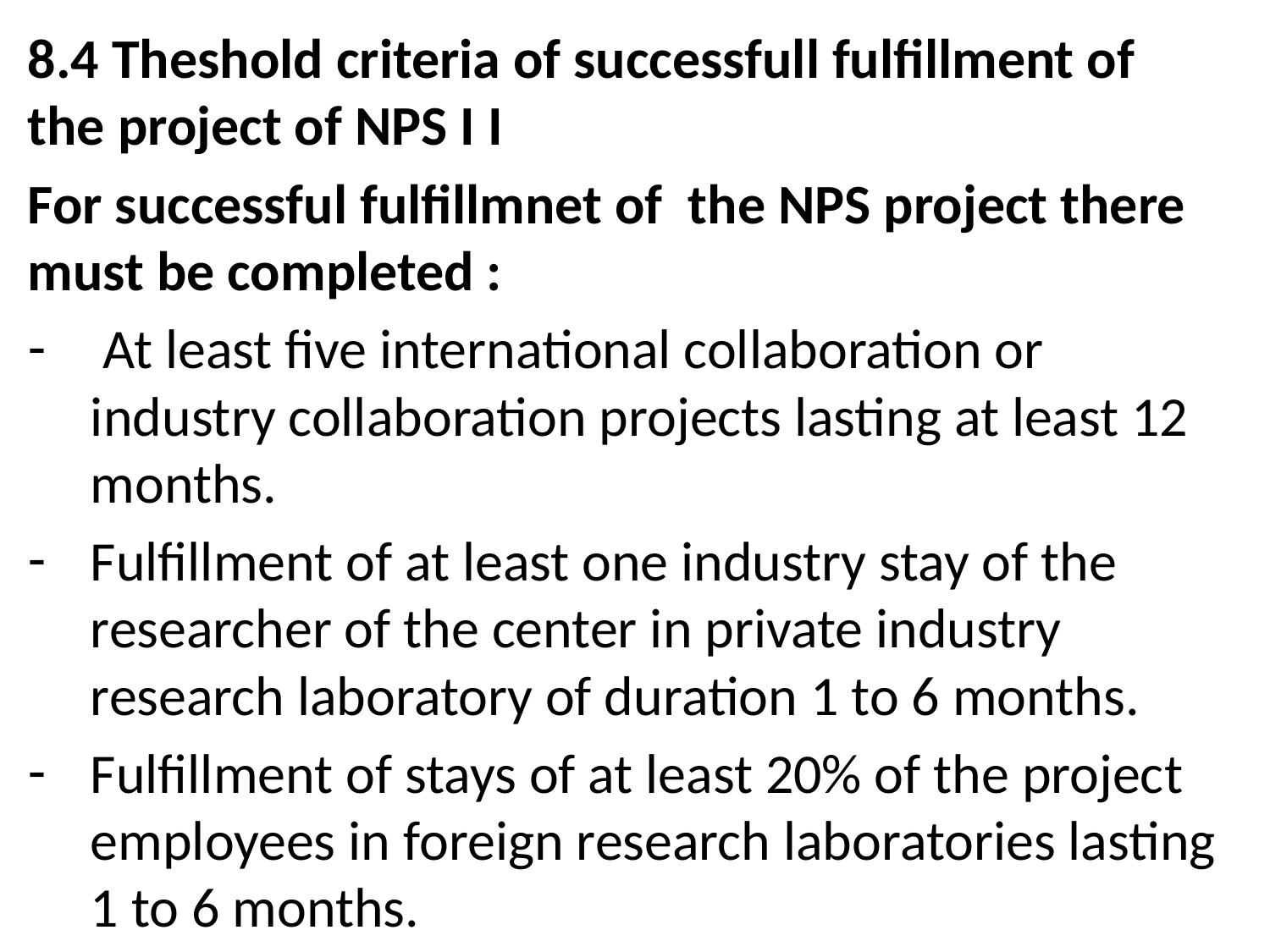

8.4 Theshold criteria of successfull fulfillment of the project of NPS I I
For successful fulfillmnet of  the NPS project there must be completed :
 At least five international collaboration or industry collaboration projects lasting at least 12 months.
Fulfillment of at least one industry stay of the researcher of the center in private industry research laboratory of duration 1 to 6 months.
Fulfillment of stays of at least 20% of the project employees in foreign research laboratories lasting 1 to 6 months.